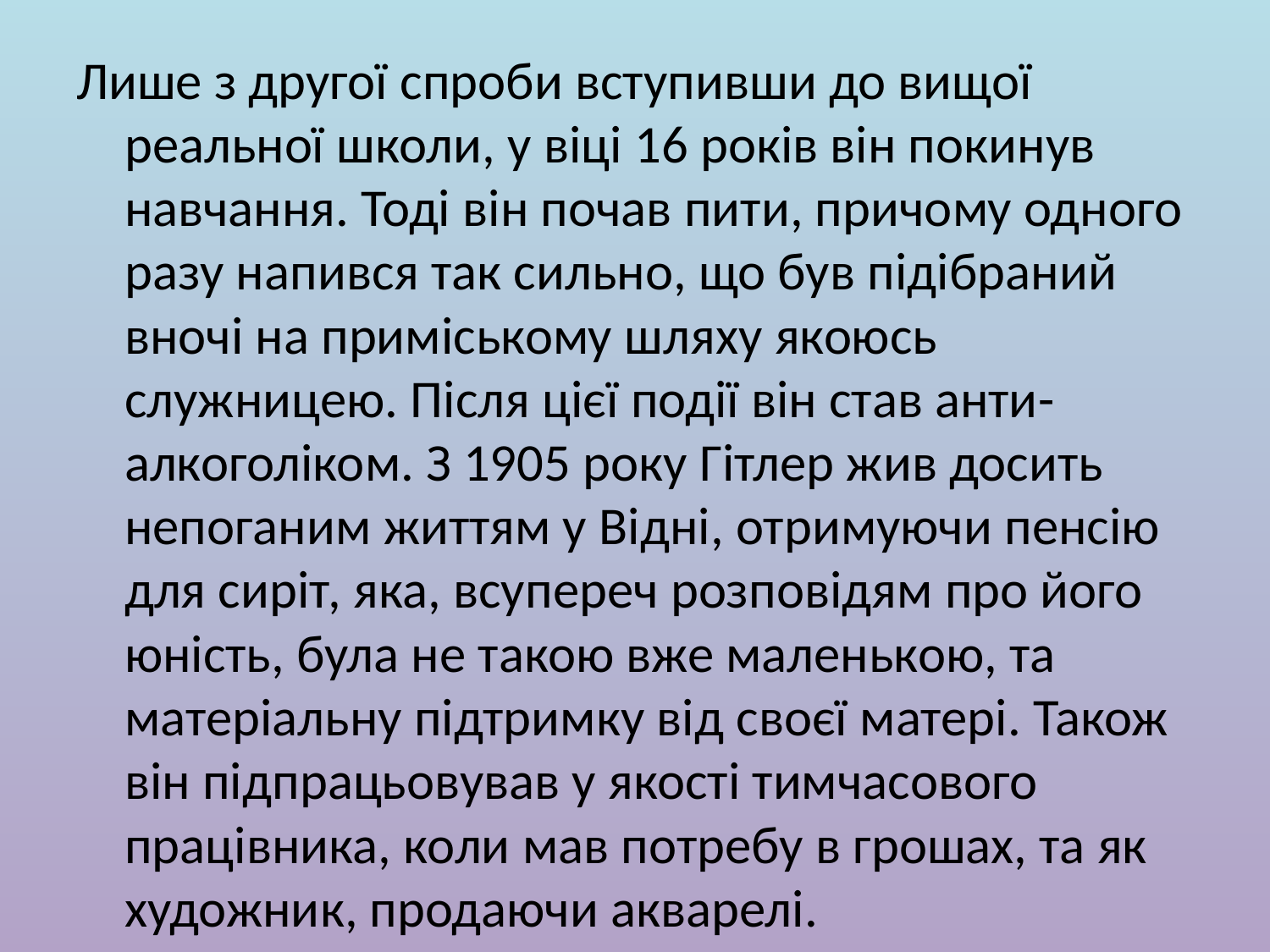

Лише з другої спроби вступивши до вищої реальної школи, у віці 16 років він покинув навчання. Тоді він почав пити, причому одного разу напився так сильно, що був підібраний вночі на приміському шляху якоюсь служницею. Після цієї події він став анти-алкоголіком. З 1905 року Гітлер жив досить непоганим життям у Відні, отримуючи пенсію для сиріт, яка, всупереч розповідям про його юність, була не такою вже маленькою, та матеріальну підтримку від своєї матері. Також він підпрацьовував у якості тимчасового працівника, коли мав потребу в грошах, та як художник, продаючи акварелі.